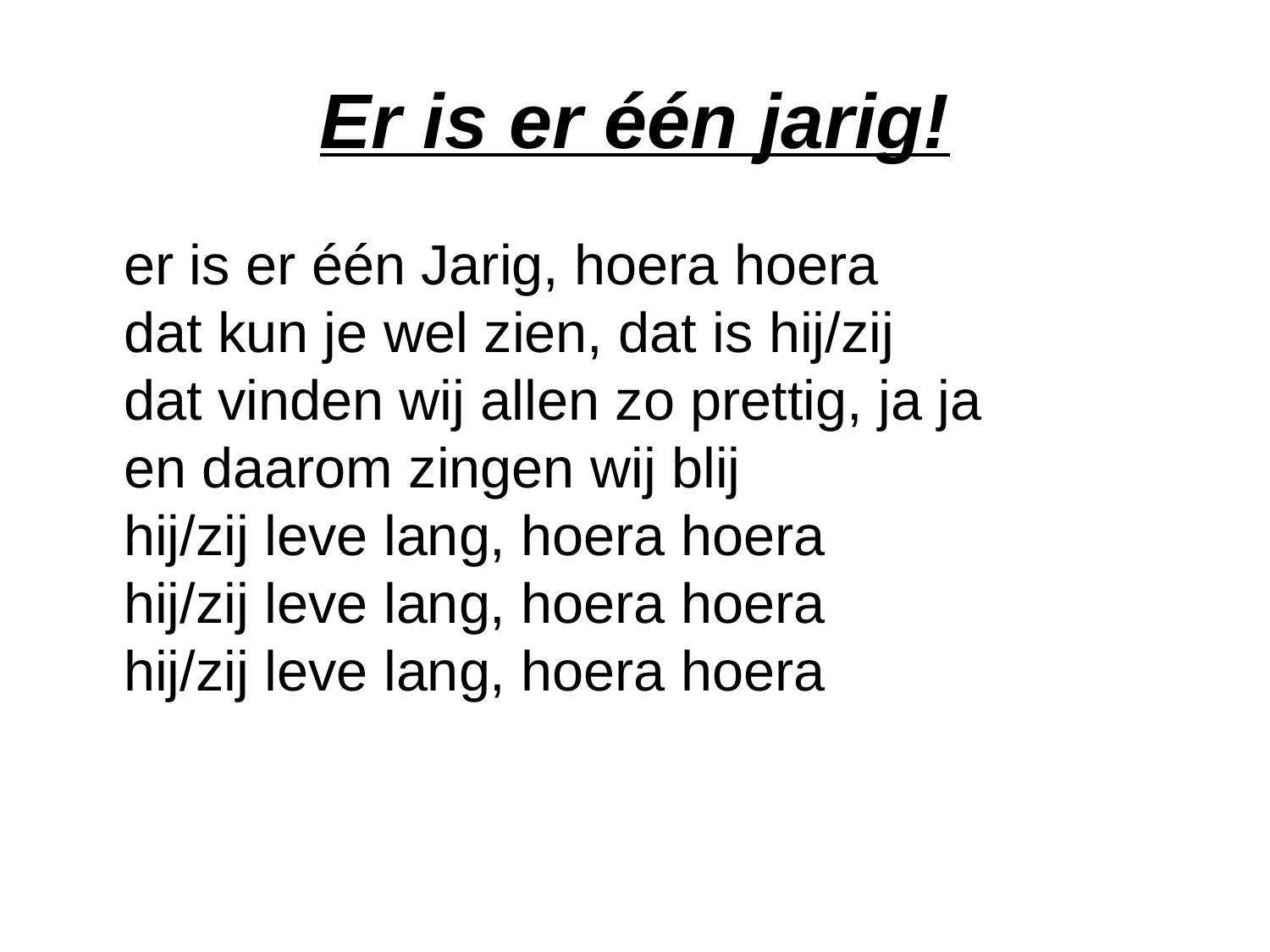

# Er is er één jarig!
	er is er één Jarig, hoera hoera
dat kun je wel zien, dat is hij/zij
dat vinden wij allen zo prettig, ja ja
en daarom zingen wij blij
hij/zij leve lang, hoera hoera
hij/zij leve lang, hoera hoera
hij/zij leve lang, hoera hoera